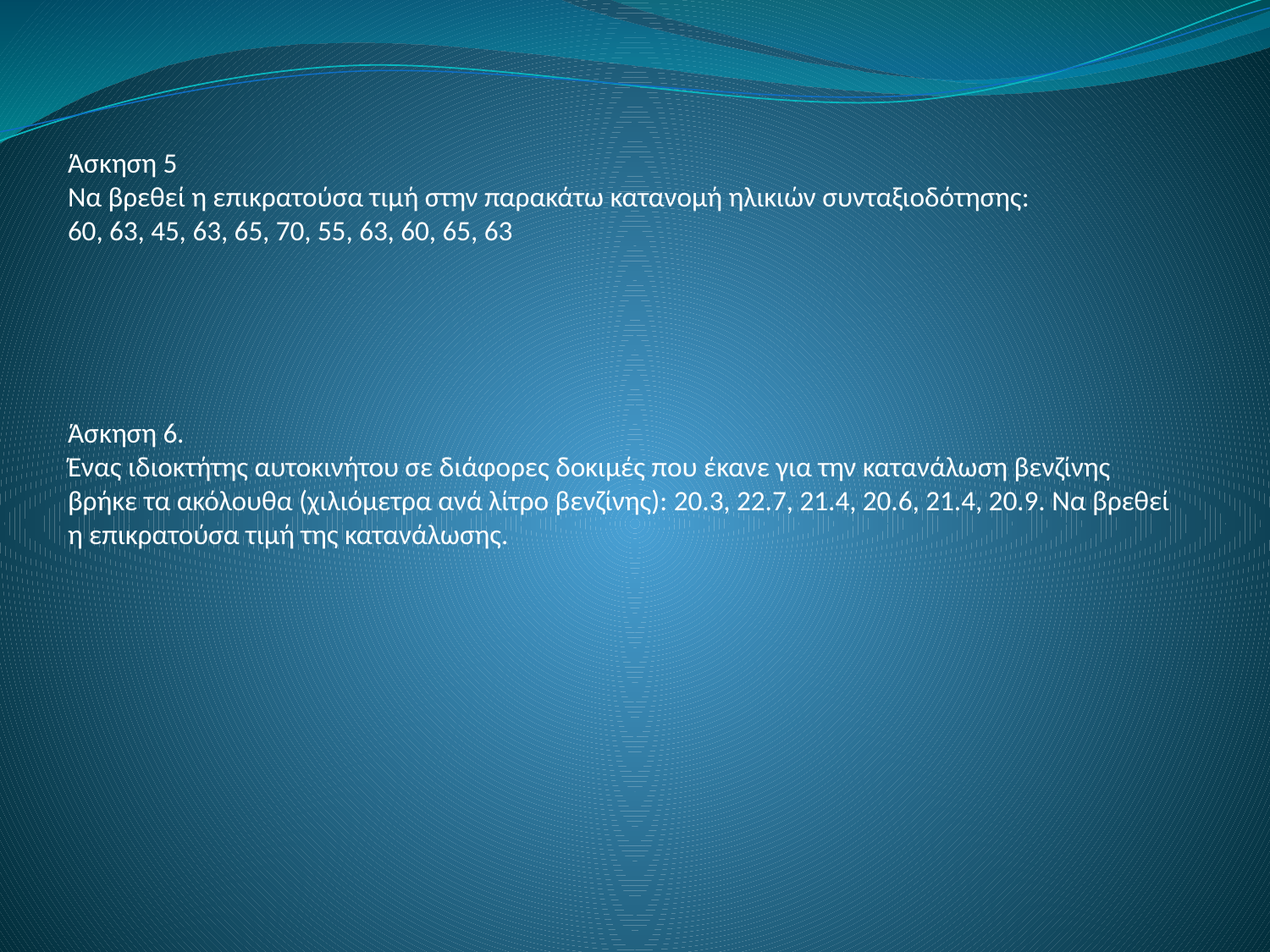

Άσκηση 5
Να βρεθεί η επικρατούσα τιμή στην παρακάτω κατανομή ηλικιών συνταξιοδότησης:
60, 63, 45, 63, 65, 70, 55, 63, 60, 65, 63

Άσκηση 6.
Ένας ιδιοκτήτης αυτοκινήτου σε διάφορες δοκιμές που έκανε για την κατανάλωση βενζίνης βρήκε τα ακόλουθα (χιλιόμετρα ανά λίτρο βενζίνης): 20.3, 22.7, 21.4, 20.6, 21.4, 20.9. Να βρεθεί η επικρατούσα τιμή της κατανάλωσης.